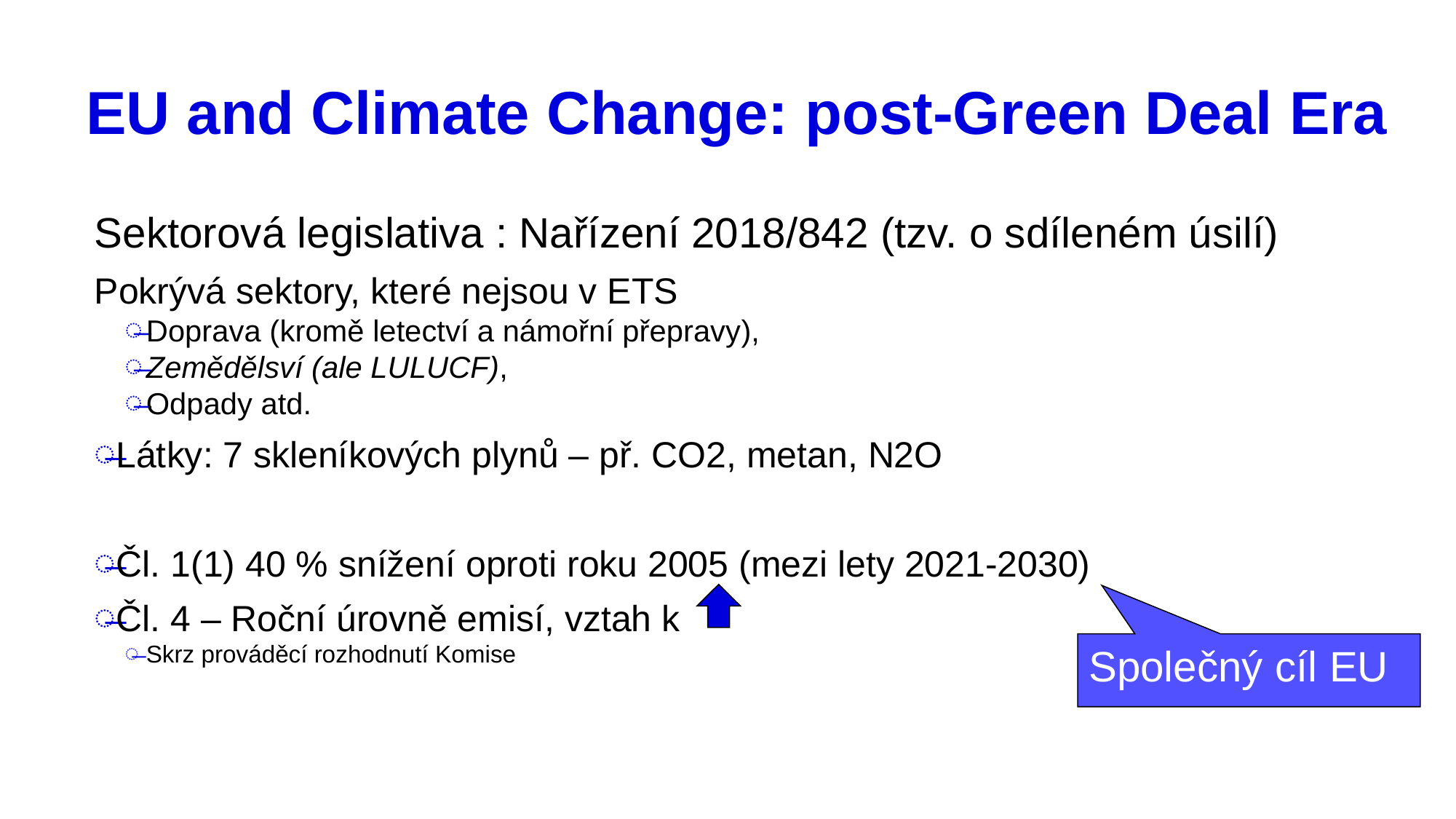

# EU and Climate Change: post-Green Deal Era
Sektorová legislativa : Nařízení 2018/842 (tzv. o sdíleném úsilí)
Pokrývá sektory, které nejsou v ETS
Doprava (kromě letectví a námořní přepravy),
Zemědělsví (ale LULUCF),
Odpady atd.
Látky: 7 skleníkových plynů – př. CO2, metan, N2O

Čl. 1(1) 40 % snížení oproti roku 2005 (mezi lety 2021-2030)
Čl. 4 – Roční úrovně emisí, vztah k
Skrz prováděcí rozhodnutí Komise

Společný cíl EU